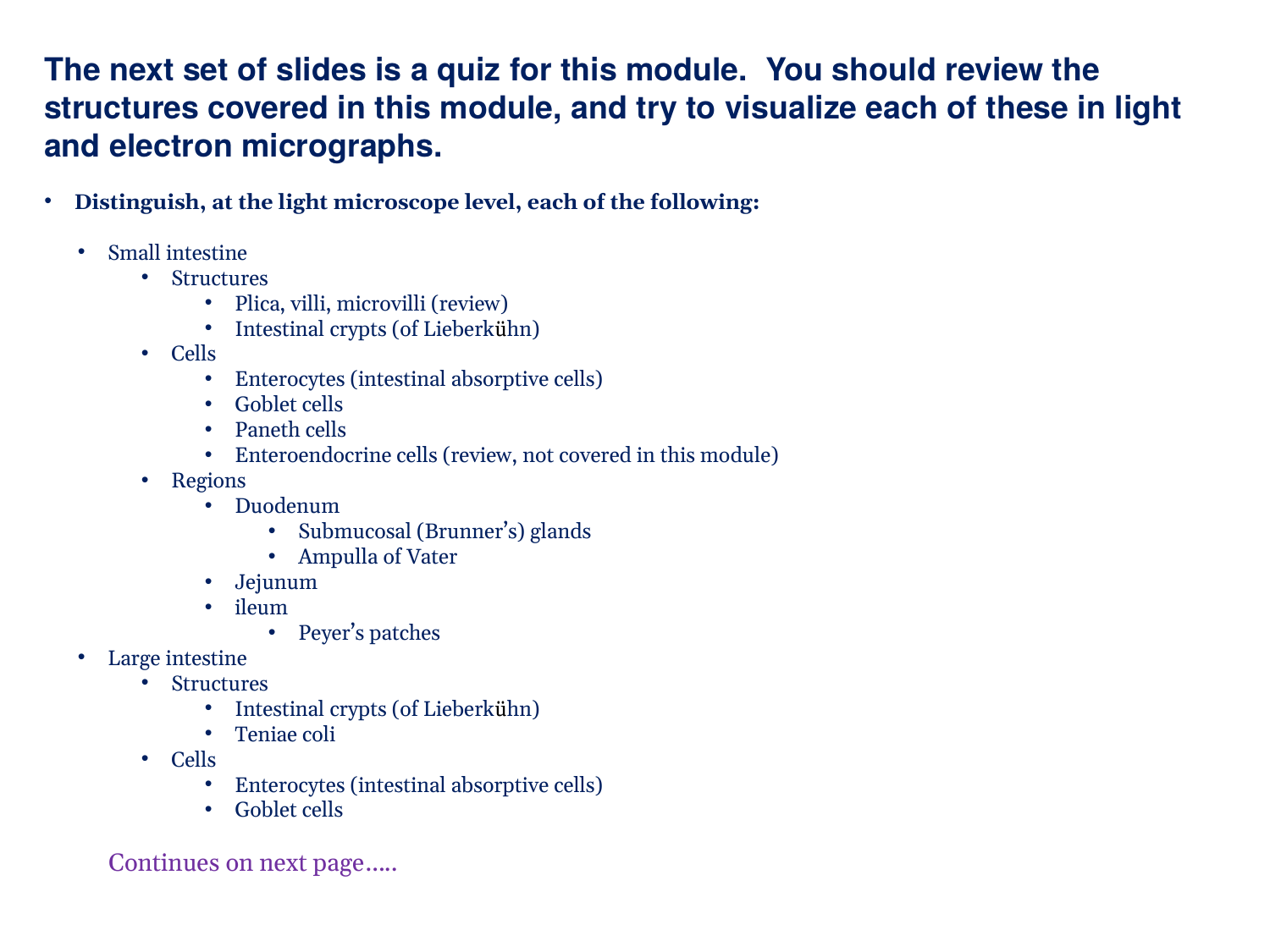

The next set of slides is a quiz for this module.  You should review the structures covered in this module, and try to visualize each of these in light and electron micrographs.

Distinguish, at the light microscope level, each of the following:

Small intestine
Structures
Plica, villi, microvilli (review)
Intestinal crypts (of Lieberkühn)
Cells
Enterocytes (intestinal absorptive cells)
Goblet cells
Paneth cells
Enteroendocrine cells (review, not covered in this module)
Regions
Duodenum
Submucosal (Brunner’s) glands
Ampulla of Vater
Jejunum
ileum
Peyer’s patches
Large intestine
Structures
Intestinal crypts (of Lieberkühn)
Teniae coli
Cells
Enterocytes (intestinal absorptive cells)
Goblet cells

Continues on next page…..